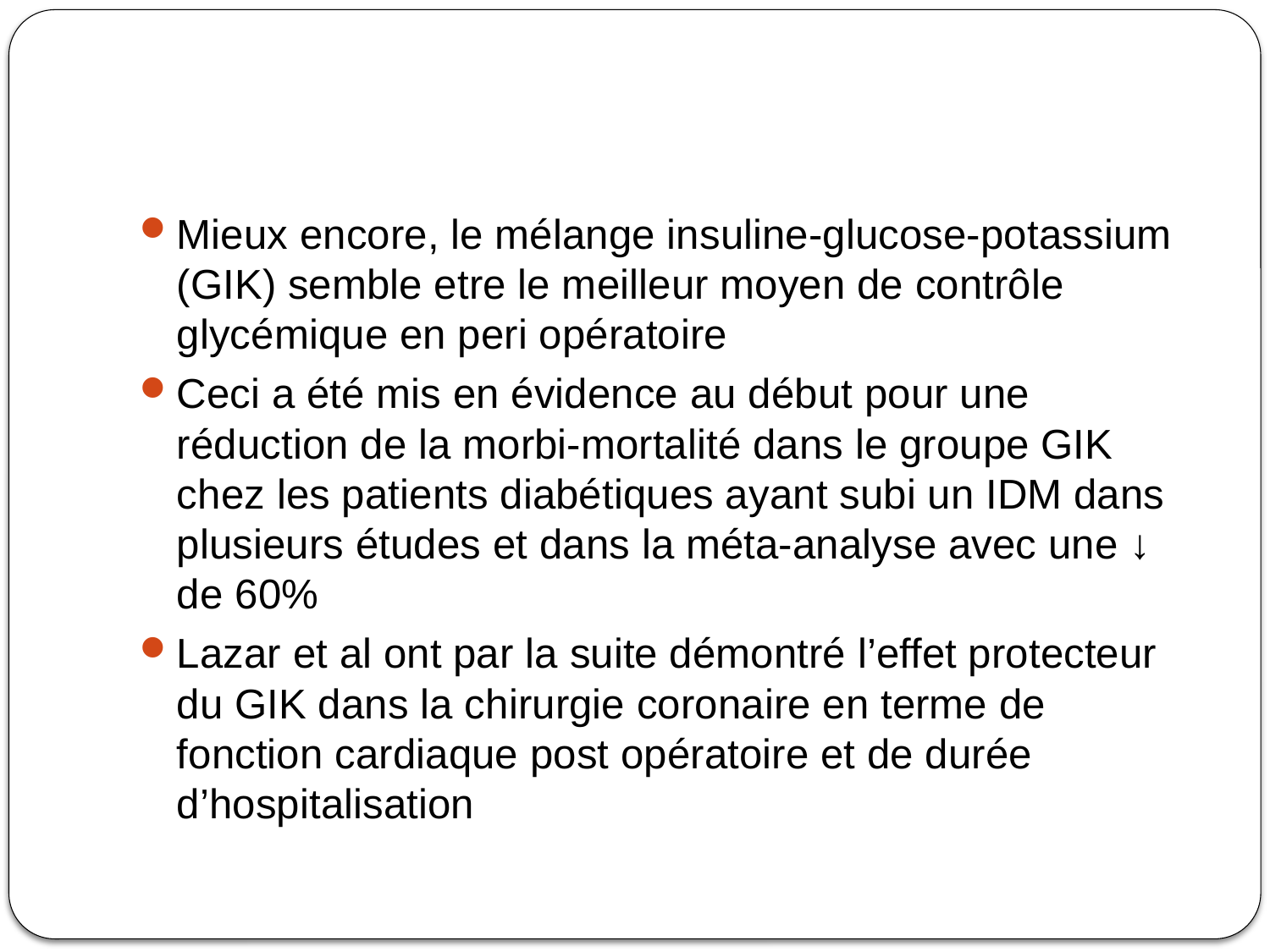

#
Mieux encore, le mélange insuline-glucose-potassium (GIK) semble etre le meilleur moyen de contrôle glycémique en peri opératoire
Ceci a été mis en évidence au début pour une réduction de la morbi-mortalité dans le groupe GIK chez les patients diabétiques ayant subi un IDM dans plusieurs études et dans la méta-analyse avec une ↓ de 60%
Lazar et al ont par la suite démontré l’effet protecteur du GIK dans la chirurgie coronaire en terme de fonction cardiaque post opératoire et de durée d’hospitalisation